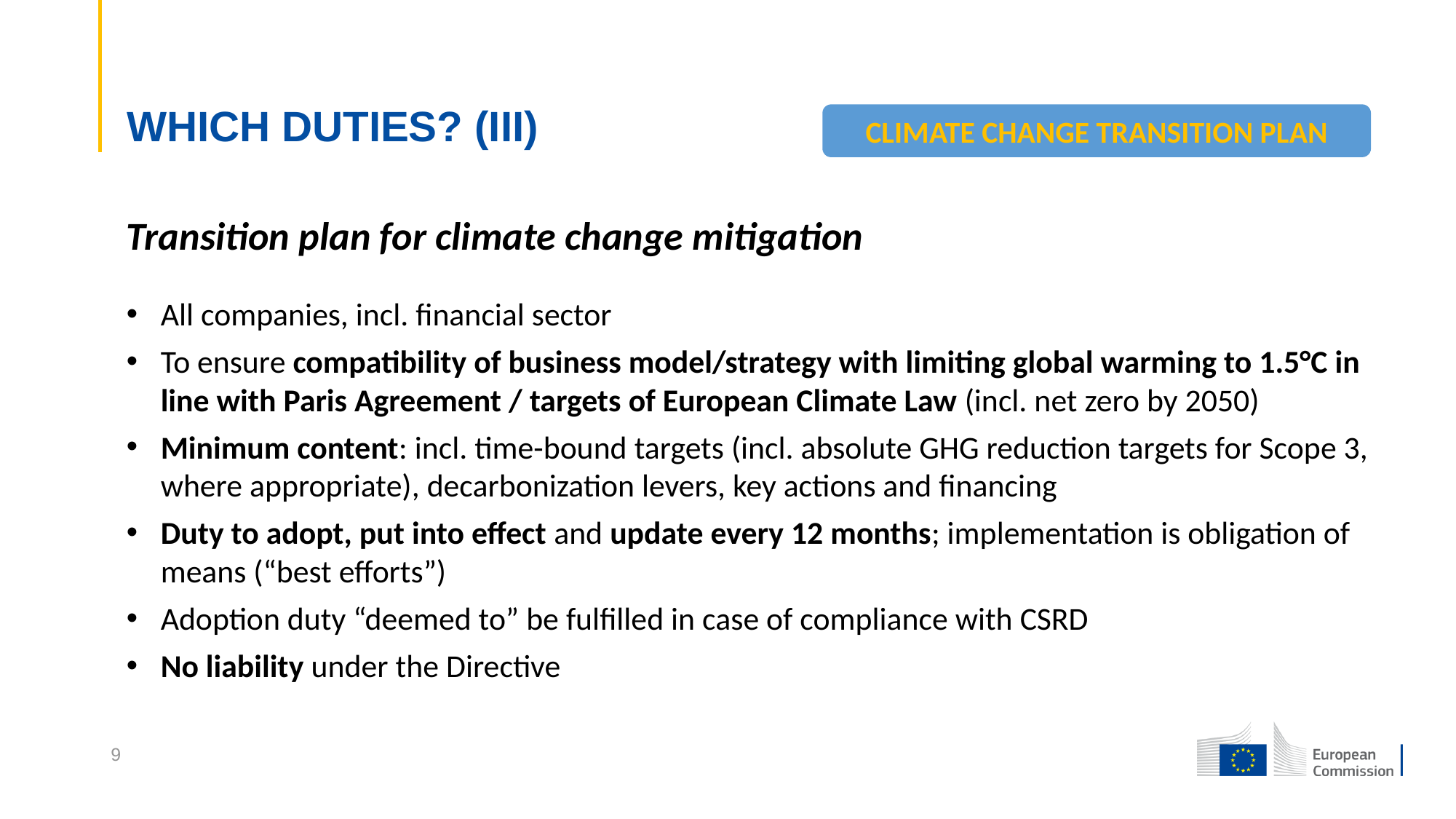

# WHICH DUTIES? (III)
CLIMATE CHANGE TRANSITION PLAN
Transition plan for climate change mitigation

All companies, incl. financial sector
To ensure compatibility of business model/strategy with limiting global warming to 1.5°C in line with Paris Agreement / targets of European Climate Law (incl. net zero by 2050)
Minimum content: incl. time-bound targets (incl. absolute GHG reduction targets for Scope 3, where appropriate), decarbonization levers, key actions and financing
Duty to adopt, put into effect and update every 12 months; implementation is obligation of means (“best efforts”)
Adoption duty “deemed to” be fulfilled in case of compliance with CSRD
No liability under the Directive
9